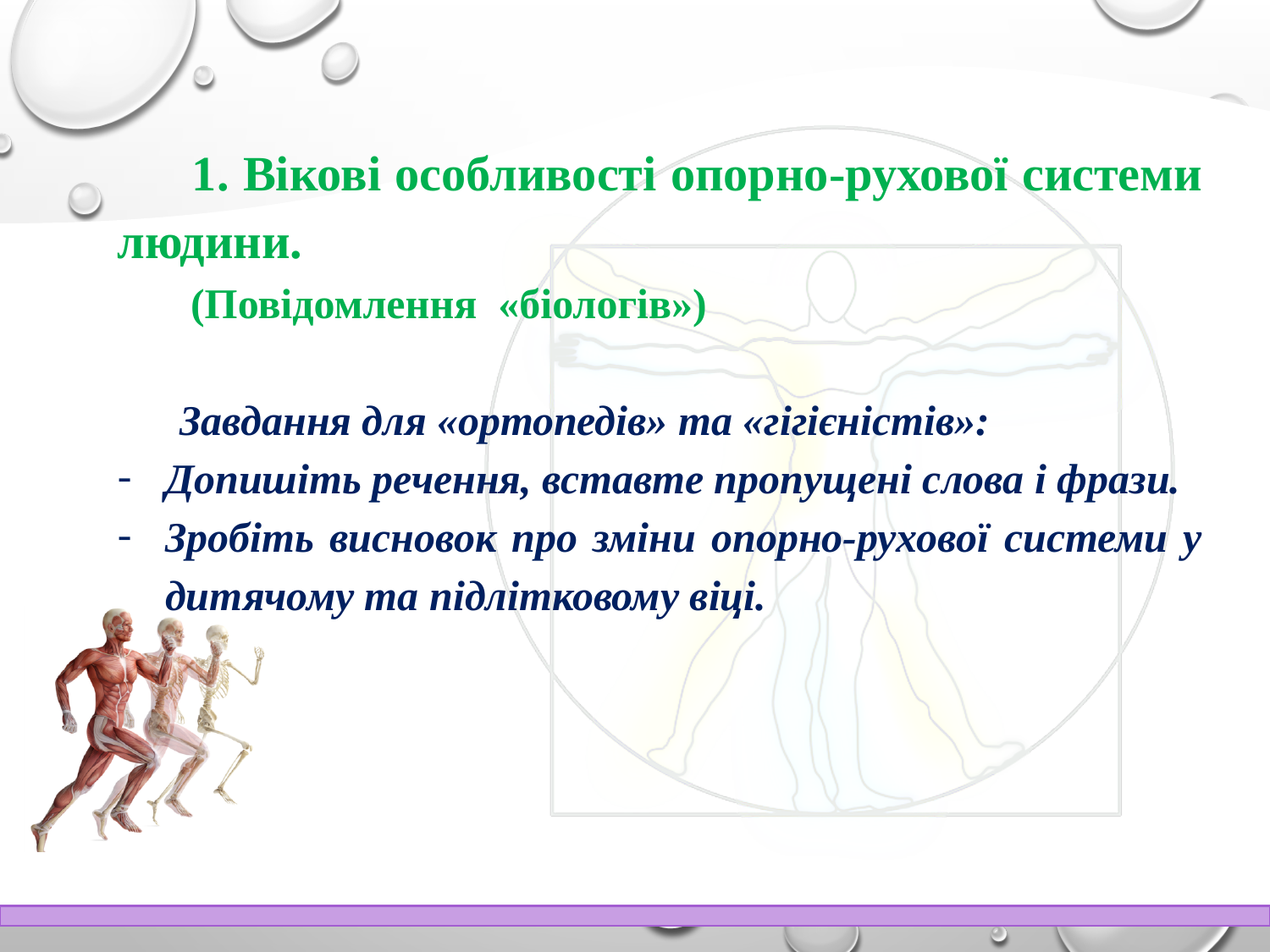

1. Вікові особливості опорно-рухової системи людини.
 (Повідомлення  «біологів»)

Завдання для «ортопедів» та «гігієністів»:
Допишіть речення, вставте пропущені слова і фрази.
Зробіть висновок про зміни опорно-рухової системи у дитячому та підлітковому віці.